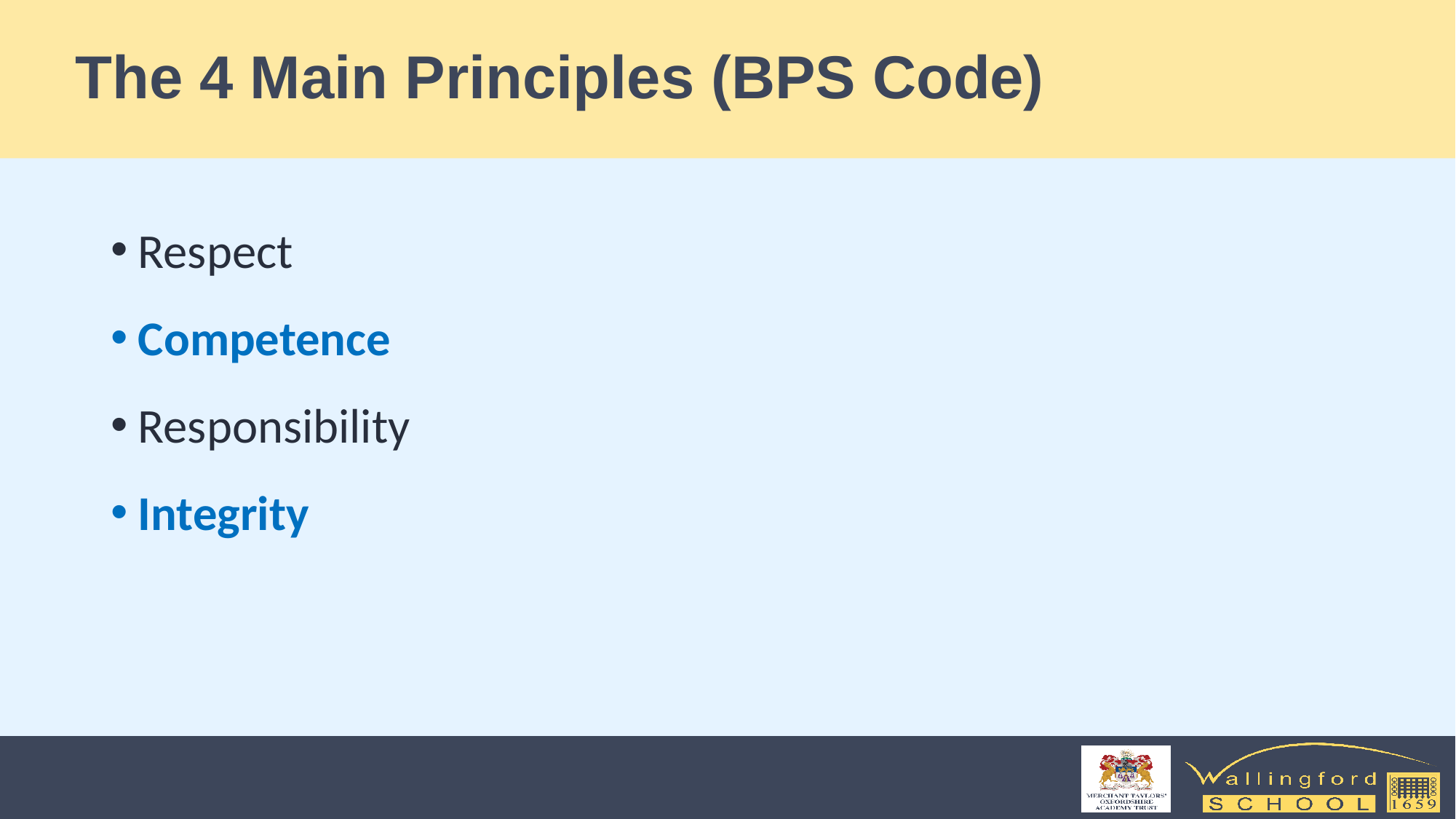

# The 4 Main Principles (BPS Code)
Respect
Competence
Responsibility
Integrity